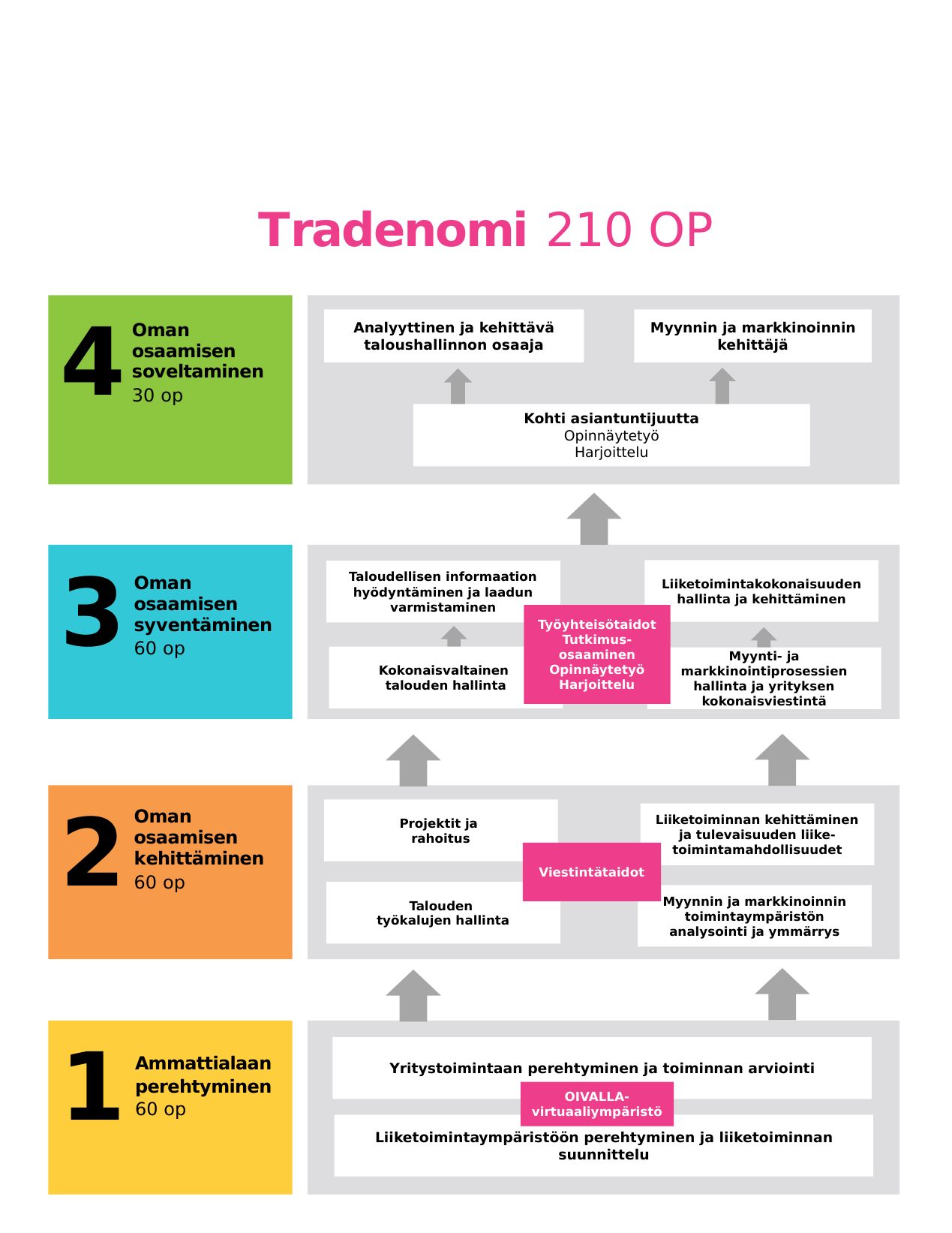

# Tradenomi 210 OP

4
Analyyttinen ja kehittävä taloushallinnon osaaja
Myynnin ja markkinoinnin kehittäjä
Oman osaamisen soveltaminen
30 op

Kohti asiantuntijuutta
Opinnäytetyö
Harjoittelu

3
Liiketoimintakokonaisuuden hallinta ja kehittäminen
Taloudellisen informaation hyödyntäminen ja laadun varmistaminen
Oman osaamisen syventäminen
60 op
Työyhteisötaidot
Tutkimus-osaaminen
Opinnäytetyö
Harjoittelu

Kokonaisvaltainen
talouden hallinta
Myynti- ja markkinointiprosessien hallinta ja yrityksen kokonaisviestintä

2
Projektit ja
rahoitus
Liiketoiminnan kehittäminen ja tulevaisuuden liike-toimintamahdollisuudet
Oman osaamisen kehittäminen
60 op
Viestintätaidot
Talouden
työkalujen hallinta
Myynnin ja markkinoinnin toimintaympäristön analysointi ja ymmärrys

1
Yritystoimintaan perehtyminen ja toiminnan arviointi
Ammattialaan perehtyminen 60 op
OIVALLA-virtuaaliympäristö
Liiketoimintaympäristöön perehtyminen ja liiketoiminnan suunnittelu